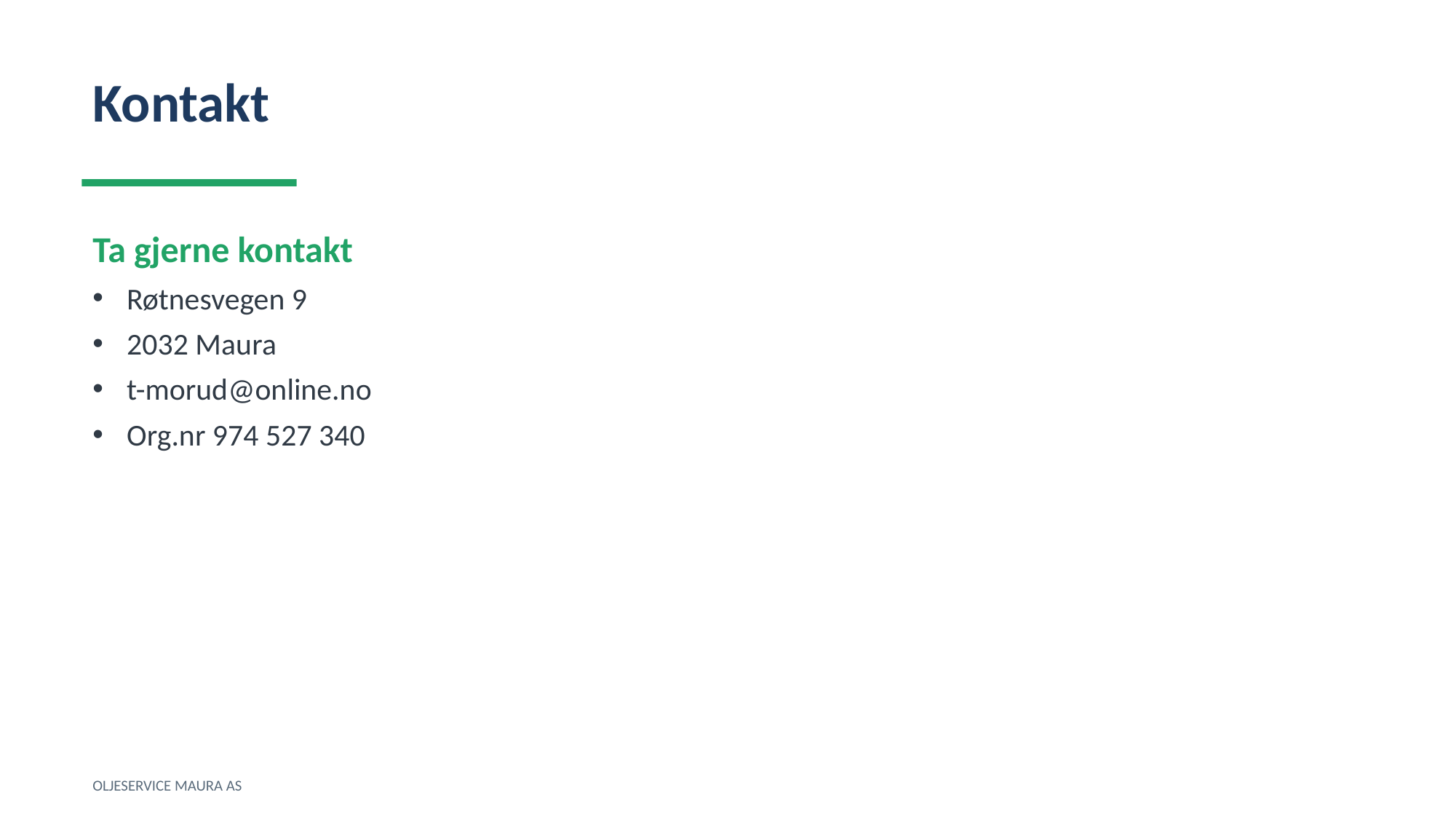

Kontakt

Ta gjerne kontakt
Røtnesvegen 9
2032 Maura
t-morud@online.no
Org.nr 974 527 340
OLJESERVICE MAURA AS